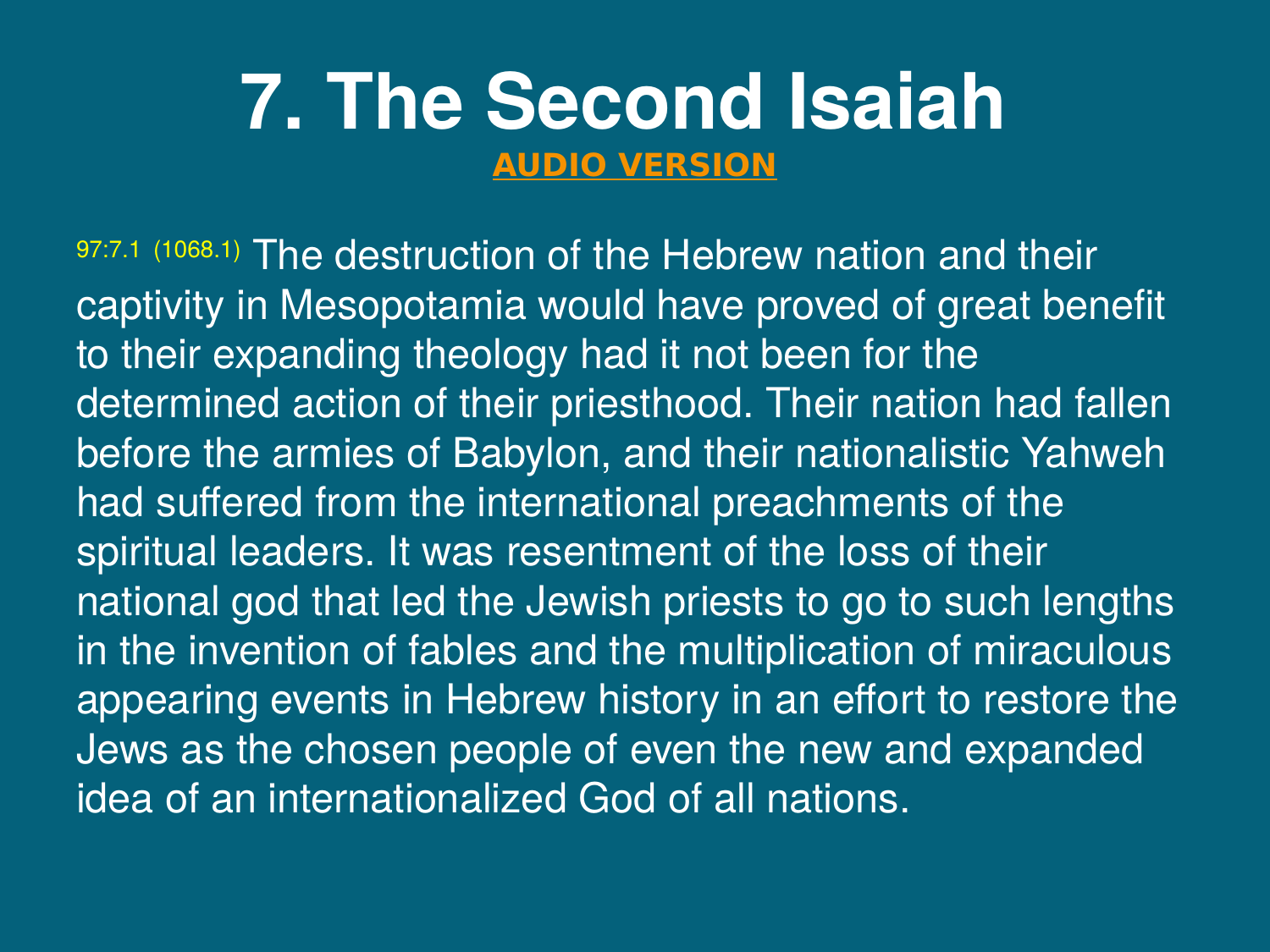

# 7. The Second Isaiah  AUDIO VERSION
97:7.1 (1068.1) The destruction of the Hebrew nation and their captivity in Mesopotamia would have proved of great benefit to their expanding theology had it not been for the determined action of their priesthood. Their nation had fallen before the armies of Babylon, and their nationalistic Yahweh had suffered from the international preachments of the spiritual leaders. It was resentment of the loss of their national god that led the Jewish priests to go to such lengths in the invention of fables and the multiplication of miraculous appearing events in Hebrew history in an effort to restore the Jews as the chosen people of even the new and expanded idea of an internationalized God of all nations.